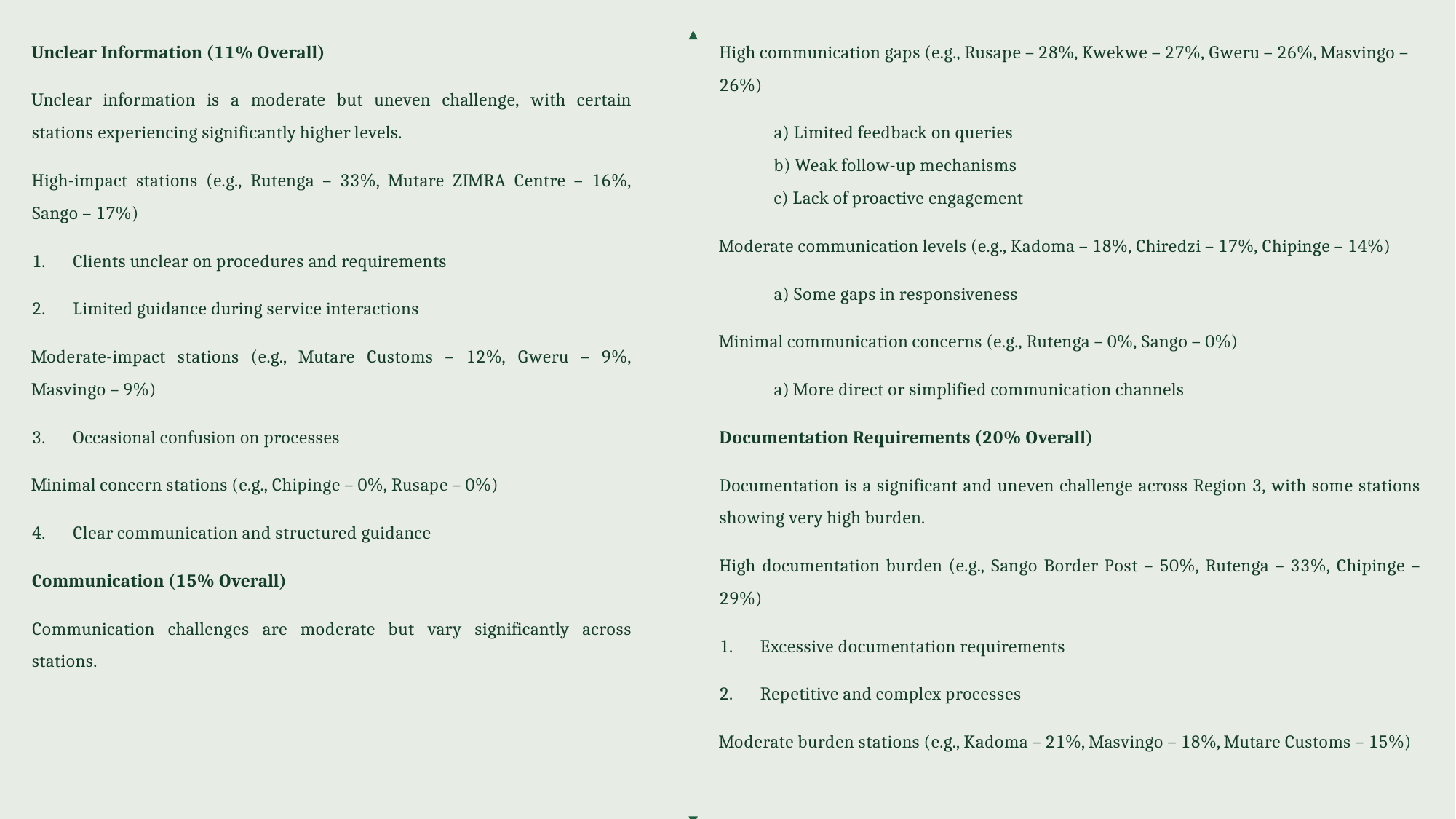

Unclear Information (11% Overall)
Unclear information is a moderate but uneven challenge, with certain stations experiencing significantly higher levels.
High-impact stations (e.g., Rutenga – 33%, Mutare ZIMRA Centre – 16%, Sango – 17%)
Clients unclear on procedures and requirements
Limited guidance during service interactions
Moderate-impact stations (e.g., Mutare Customs – 12%, Gweru – 9%, Masvingo – 9%)
Occasional confusion on processes
Minimal concern stations (e.g., Chipinge – 0%, Rusape – 0%)
Clear communication and structured guidance
Communication (15% Overall)
Communication challenges are moderate but vary significantly across stations.
High communication gaps (e.g., Rusape – 28%, Kwekwe – 27%, Gweru – 26%, Masvingo – 26%)
a) Limited feedback on queries
b) Weak follow-up mechanisms
c) Lack of proactive engagement
Moderate communication levels (e.g., Kadoma – 18%, Chiredzi – 17%, Chipinge – 14%)
a) Some gaps in responsiveness
Minimal communication concerns (e.g., Rutenga – 0%, Sango – 0%)
a) More direct or simplified communication channels
Documentation Requirements (20% Overall)
Documentation is a significant and uneven challenge across Region 3, with some stations showing very high burden.
High documentation burden (e.g., Sango Border Post – 50%, Rutenga – 33%, Chipinge – 29%)
Excessive documentation requirements
Repetitive and complex processes
Moderate burden stations (e.g., Kadoma – 21%, Masvingo – 18%, Mutare Customs – 15%)